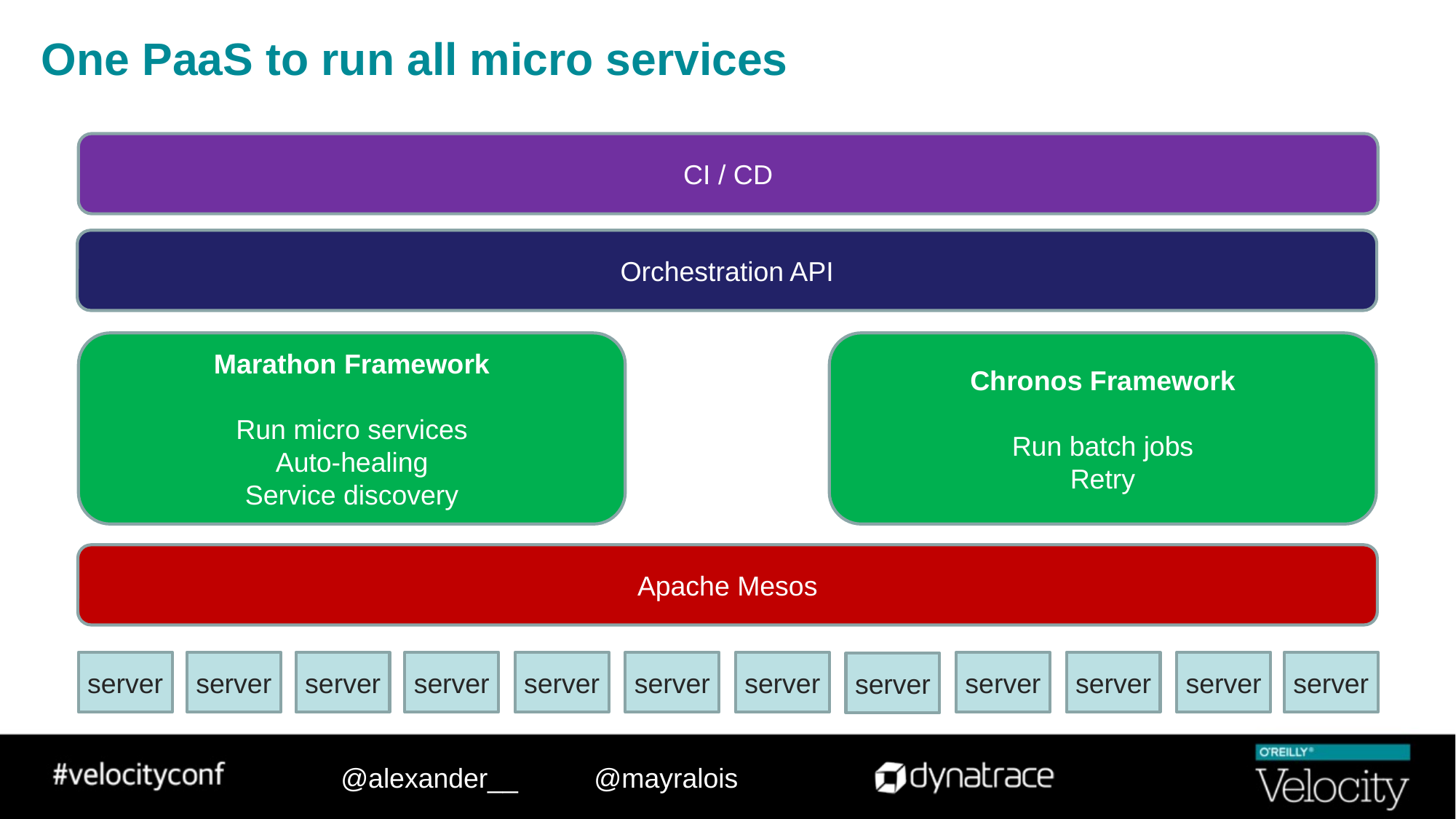

# One PaaS to run all micro services
CI / CD
Orchestration API
Marathon Framework

Run micro services
Auto-healing
Service discovery
Chronos Framework

Run batch jobs
Retry
Apache Mesos
server
server
server
server
server
server
server
server
server
server
server
server